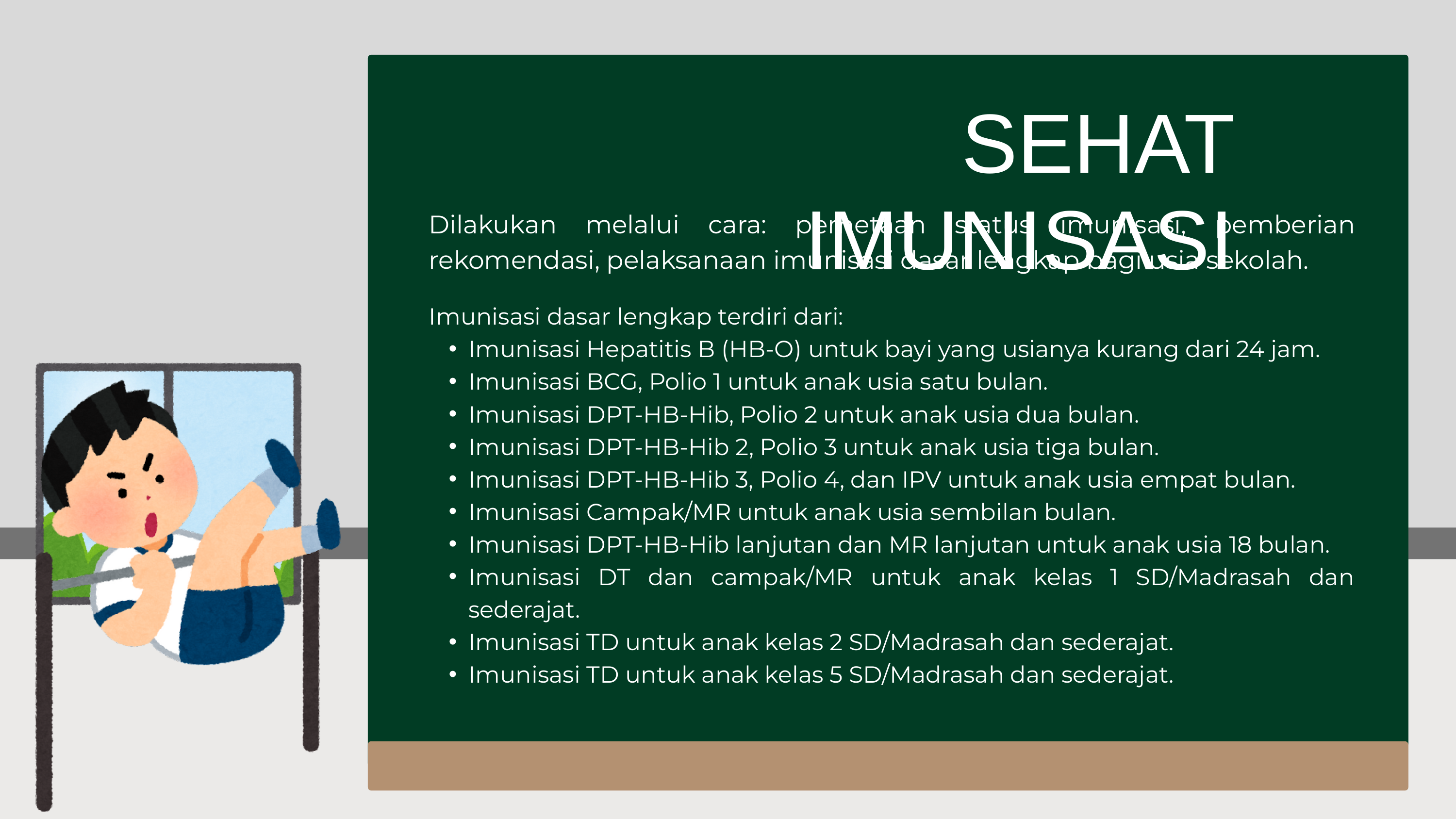

SEHAT IMUNISASI
Dilakukan melalui cara: pemetaan status imunisasi, pemberian rekomendasi, pelaksanaan imunisasi dasar lengkap bagi usia sekolah.
Imunisasi dasar lengkap terdiri dari:
Imunisasi Hepatitis B (HB-O) untuk bayi yang usianya kurang dari 24 jam.
Imunisasi BCG, Polio 1 untuk anak usia satu bulan.
Imunisasi DPT-HB-Hib, Polio 2 untuk anak usia dua bulan.
Imunisasi DPT-HB-Hib 2, Polio 3 untuk anak usia tiga bulan.
Imunisasi DPT-HB-Hib 3, Polio 4, dan IPV untuk anak usia empat bulan.
Imunisasi Campak/MR untuk anak usia sembilan bulan.
Imunisasi DPT-HB-Hib lanjutan dan MR lanjutan untuk anak usia 18 bulan.
Imunisasi DT dan campak/MR untuk anak kelas 1 SD/Madrasah dan sederajat.
Imunisasi TD untuk anak kelas 2 SD/Madrasah dan sederajat.
Imunisasi TD untuk anak kelas 5 SD/Madrasah dan sederajat.